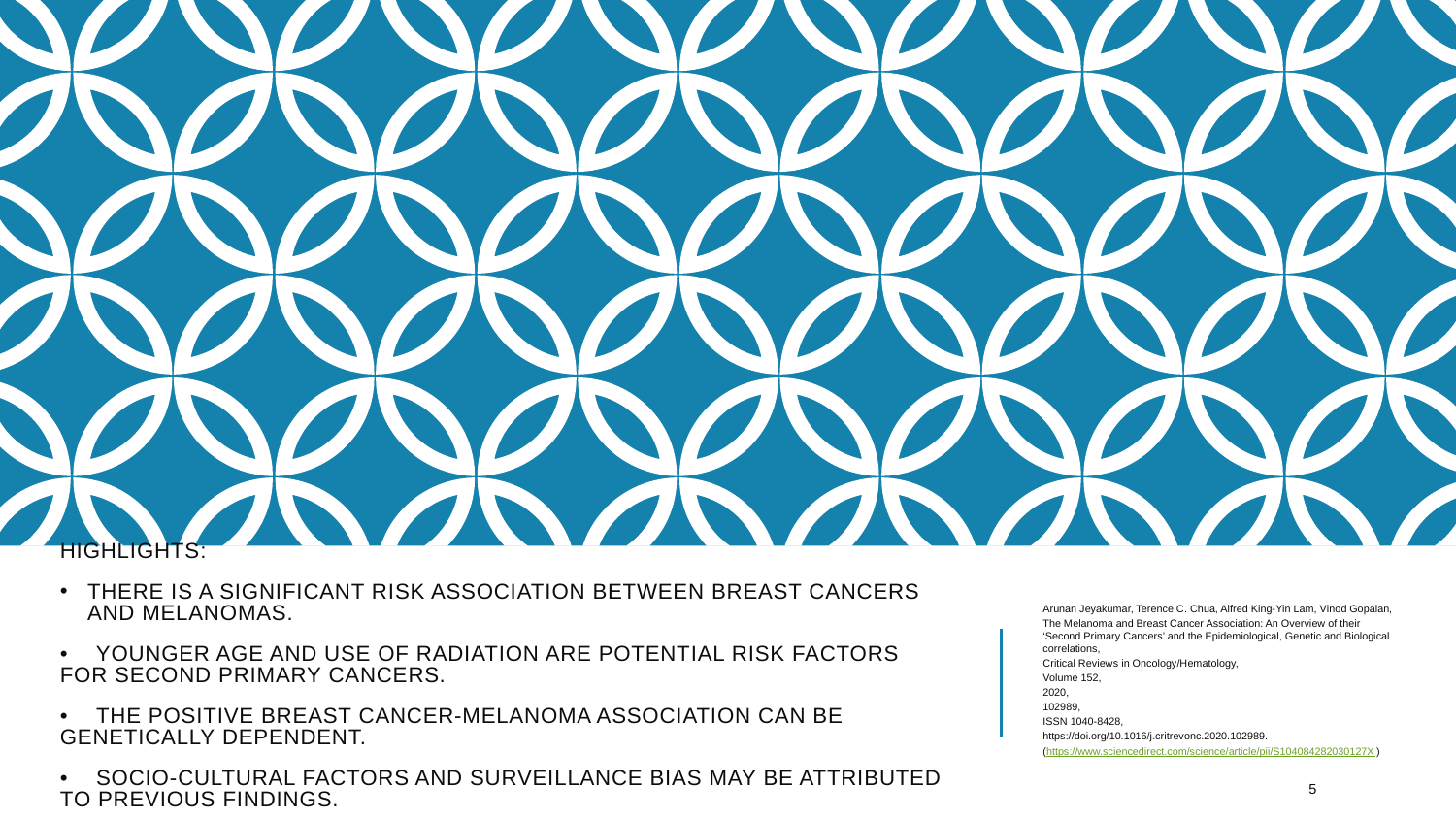

# Highlights:

There is a significant risk association between breast cancers and melanomas.

•    Younger age and use of radiation are potential risk factors for second primary cancers.

•    The positive breast cancer-melanoma association can be genetically dependent.

•    Socio-cultural factors and surveillance bias may be attributed to previous findings.
Arunan Jeyakumar, Terence C. Chua, Alfred King-Yin Lam, Vinod Gopalan,
The Melanoma and Breast Cancer Association: An Overview of their ‘Second Primary Cancers’ and the Epidemiological, Genetic and Biological correlations,
Critical Reviews in Oncology/Hematology,
Volume 152,
2020,
102989,
ISSN 1040-8428,
https://doi.org/10.1016/j.critrevonc.2020.102989.
(https://www.sciencedirect.com/science/article/pii/S104084282030127X)
5